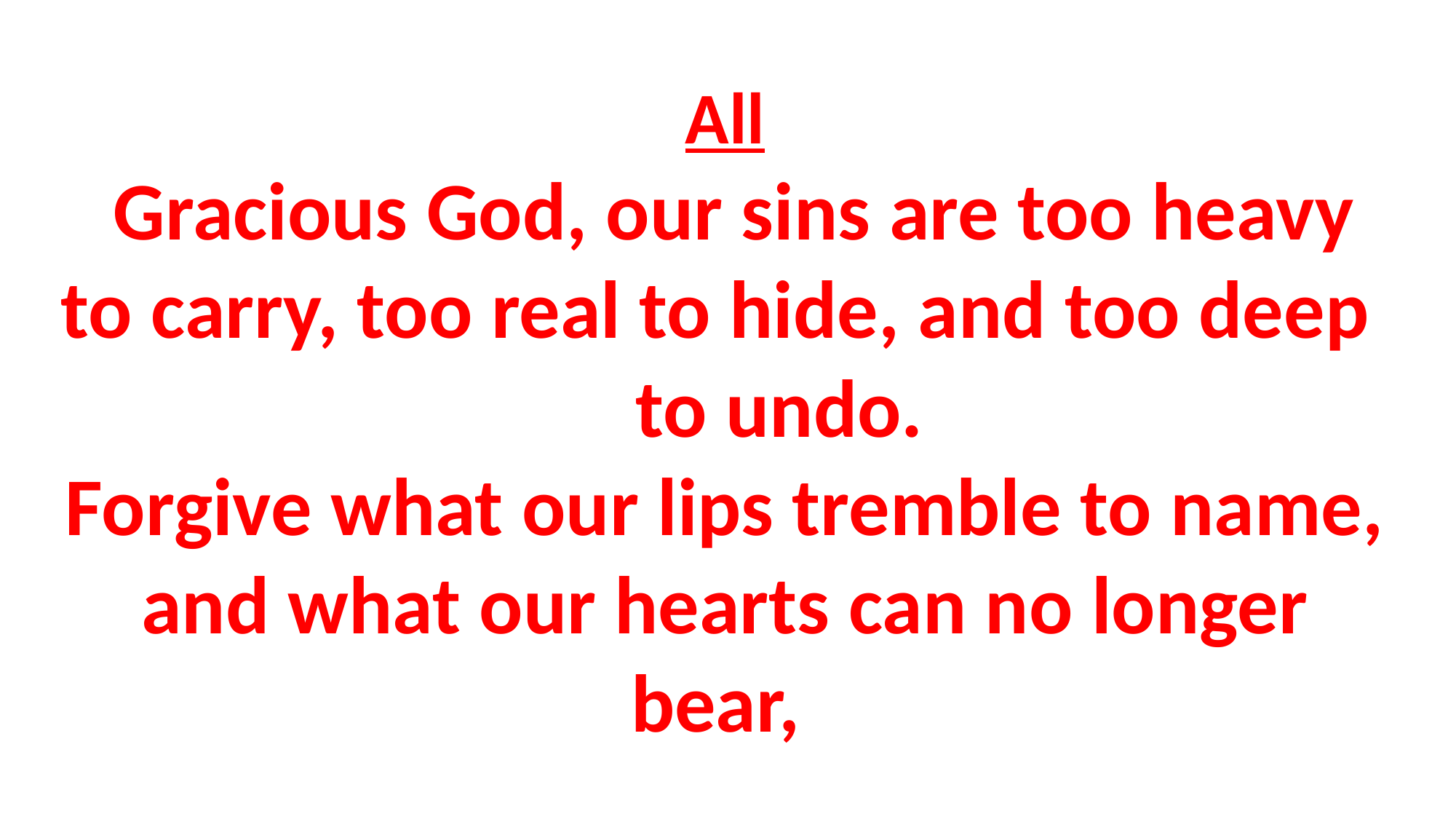

# All Gracious God, our sins are too heavy to carry, too real to hide, and too deep 	to undo. Forgive what our lips tremble to name, and what our hearts can no longer bear,